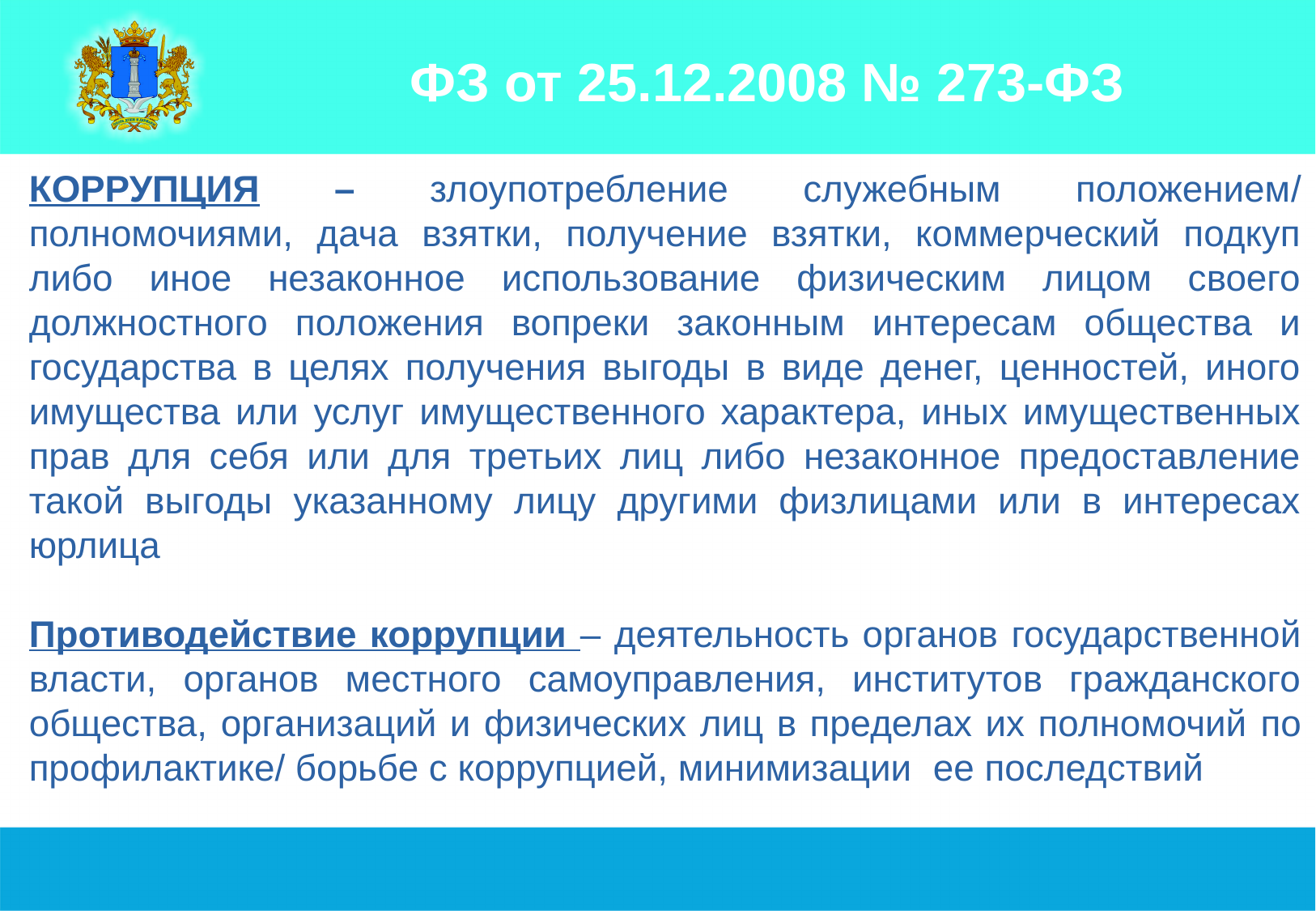

ФЗ от 25.12.2008 № 273-ФЗ
КОРРУПЦИЯ – злоупотребление служебным положением/ полномочиями, дача взятки, получение взятки, коммерческий подкуп либо иное незаконное использование физическим лицом своего должностного положения вопреки законным интересам общества и государства в целях получения выгоды в виде денег, ценностей, иного имущества или услуг имущественного характера, иных имущественных прав для себя или для третьих лиц либо незаконное предоставление такой выгоды указанному лицу другими физлицами или в интересах юрлица

Противодействие коррупции – деятельность органов государственной власти, органов местного самоуправления, институтов гражданского общества, организаций и физических лиц в пределах их полномочий по профилактике/ борьбе с коррупцией, минимизации  ее последствий